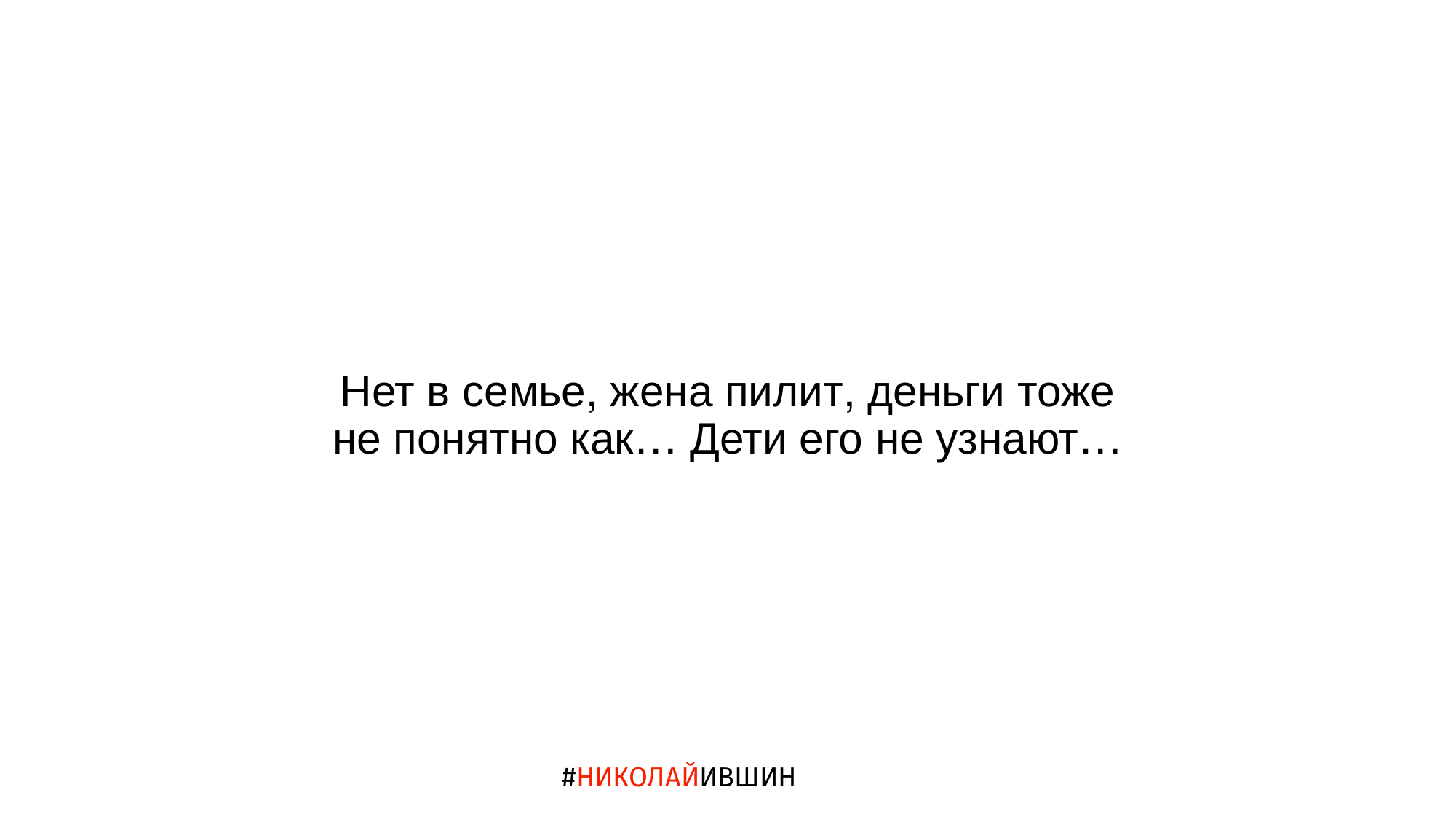

# Нет в семье, жена пилит, деньги тоже не понятно как… Дети его не узнают…
#НИКОЛАЙИВШИН